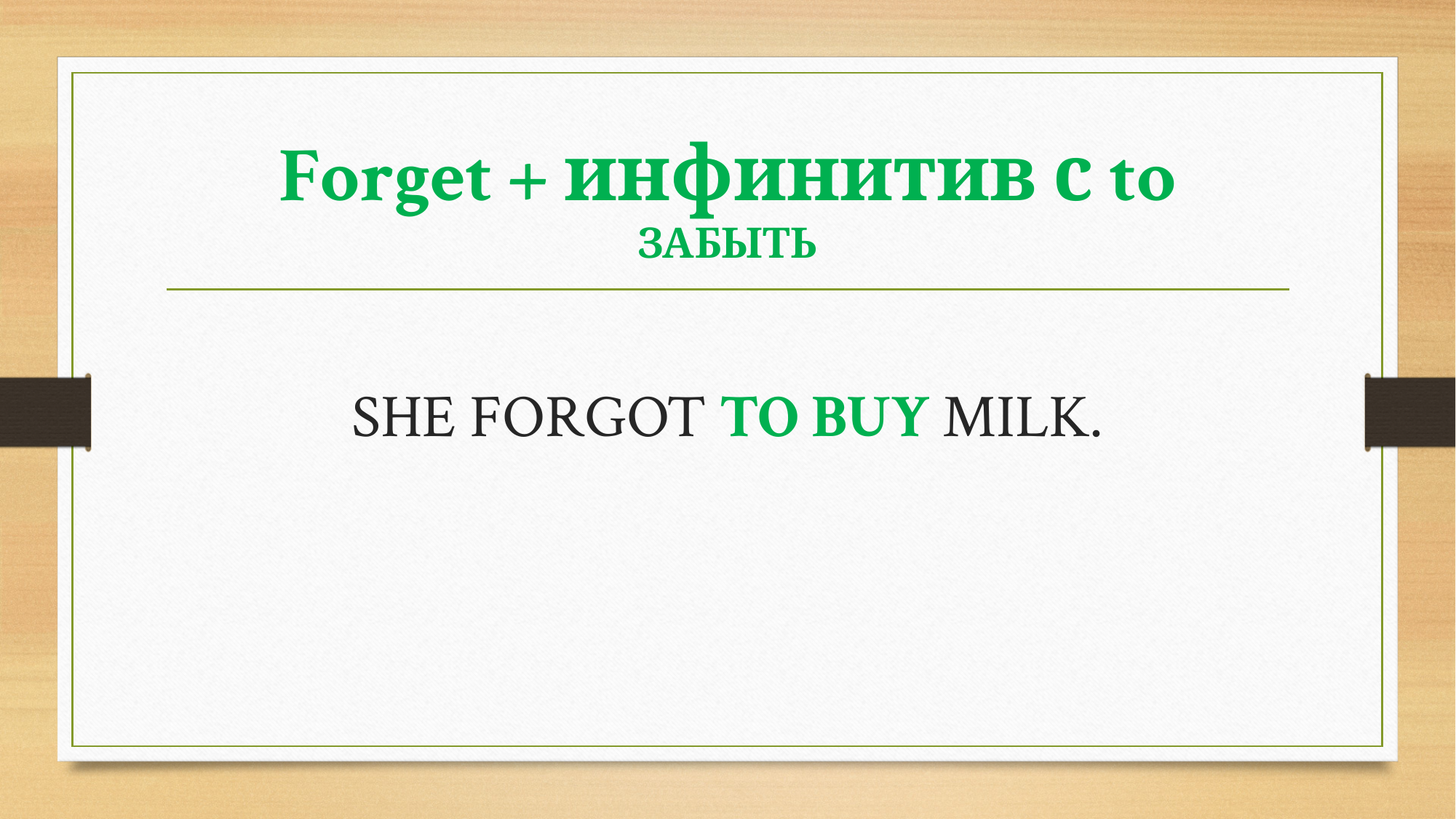

# Forget + инфинитив с to ЗАБЫТЬ

SHE FORGOT TO BUY MILK.